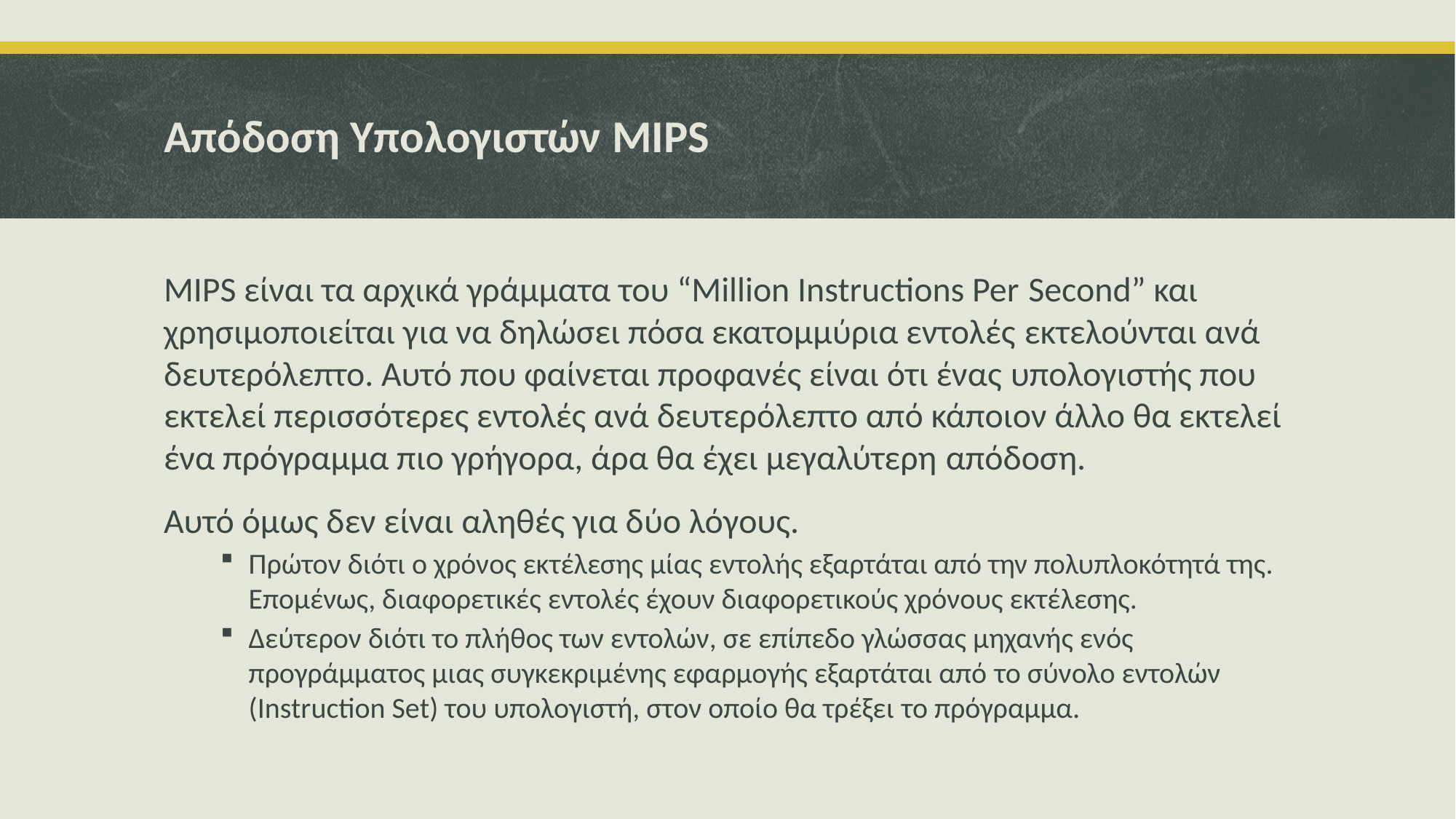

# Απόδοση Υπολογιστών MIPS
MIPS είναι τα αρχικά γράμματα του “Million Instructions Per Second” και χρησιμοποιείται για να δηλώσει πόσα εκατομμύρια εντολές εκτελούνται ανά δευτερόλεπτο. Αυτό που φαίνεται προφανές είναι ότι ένας υπολογιστής που εκτελεί περισσότερες εντολές ανά δευτερόλεπτο από κάποιον άλλο θα εκτελεί ένα πρόγραμμα πιo γρήγορα, άρα θα έχει μεγαλύτερη απόδοση.
Αυτό όμως δεν είναι αληθές για δύο λόγους.
Πρώτον διότι ο χρόνος εκτέλεσης μίας εντολής εξαρτάται από την πολυπλοκότητά της. Επομένως, διαφορετικές εντολές έχουν διαφορετικούς χρόνους εκτέλεσης.
Δεύτερον διότι το πλήθος των εντολών, σε επίπεδο γλώσσας μηχανής ενός προγράμματος μιας συγκεκριμένης εφαρμογής εξαρτάται από το σύνολο εντολών (Instruction Set) του υπολογιστή, στον οποίο θα τρέξει το πρόγραμμα.